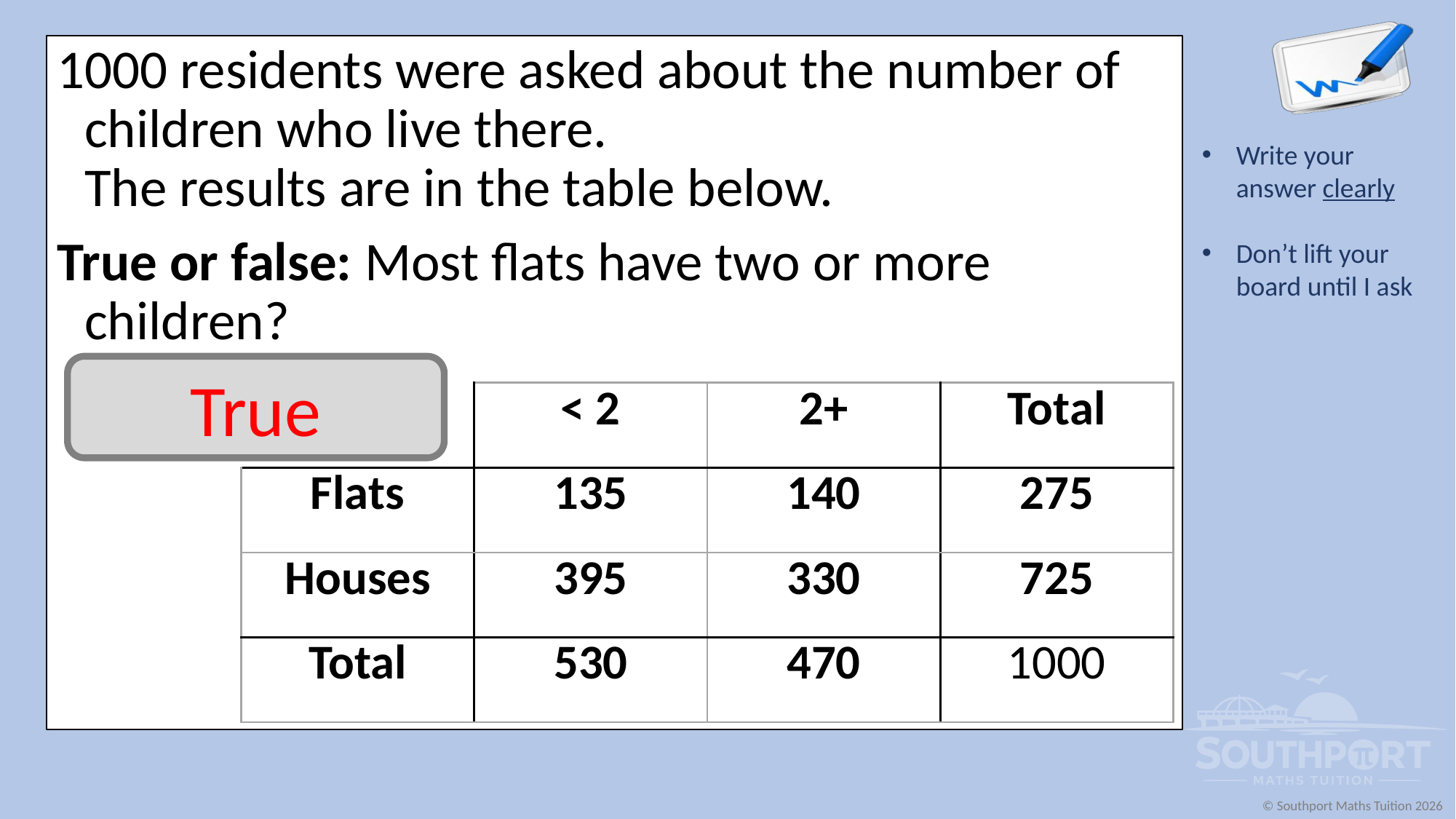

1000 residents were asked about the number of children who live there.
The results are in the table below.
True or false: Most flats have two or more children?
True
|  | < 2 | 2+ | Total |
| --- | --- | --- | --- |
| Flats | 135 | 140 | 275 |
| Houses | 395 | 330 | 725 |
| Total | 530 | 470 | 1000 |